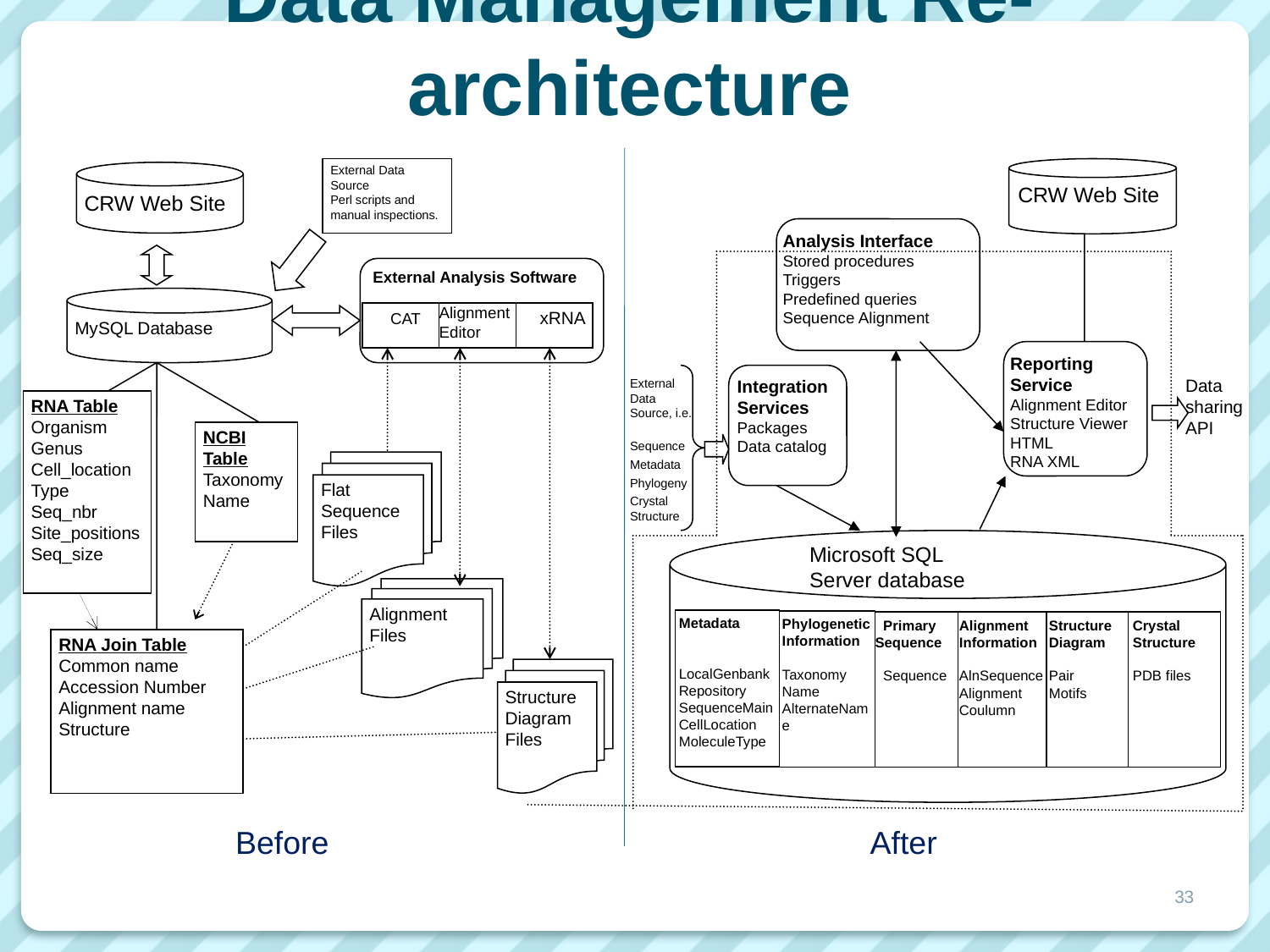

# Data Management Re-architecture

External Data Source
Perl scripts and manual inspections.
CRW Web Site

External Analysis Software
MySQL Database
     CAT

Alignment Editor
    xRNA

RNA Table
Organism
Genus
Cell_location
Type
Seq_nbr
Site_positions
Seq_size
NCBI Table
Taxonomy
Name

Flat Sequence Files

Alignment Files

RNA Join Table
Common name
Accession Number
Alignment name
Structure

Structure Diagram
Files

CRW Web Site

Analysis Interface
Stored procedures
Triggers
Predefined queries
Sequence Alignment

External Data Source, i.e.

Sequence
Metadata
Phylogeny
Crystal Structure

Reporting Service
Alignment Editor
Structure Viewer
HTML
RNA XML

Integration Services
Packages
Data catalog
Data
sharing API

Microsoft SQL Server database
Metadata
LocalGenbankRepository
SequenceMain
CellLocation
MoleculeType

Phylogenetic Information

Taxonomy
Name
AlternateName
  Primary  Sequence

  Sequence
Alignment
Information

AlnSequence
Alignment Coulumn
Structure Diagram

Pair
Motifs

Crystal Structure

PDB files

Before
After
33